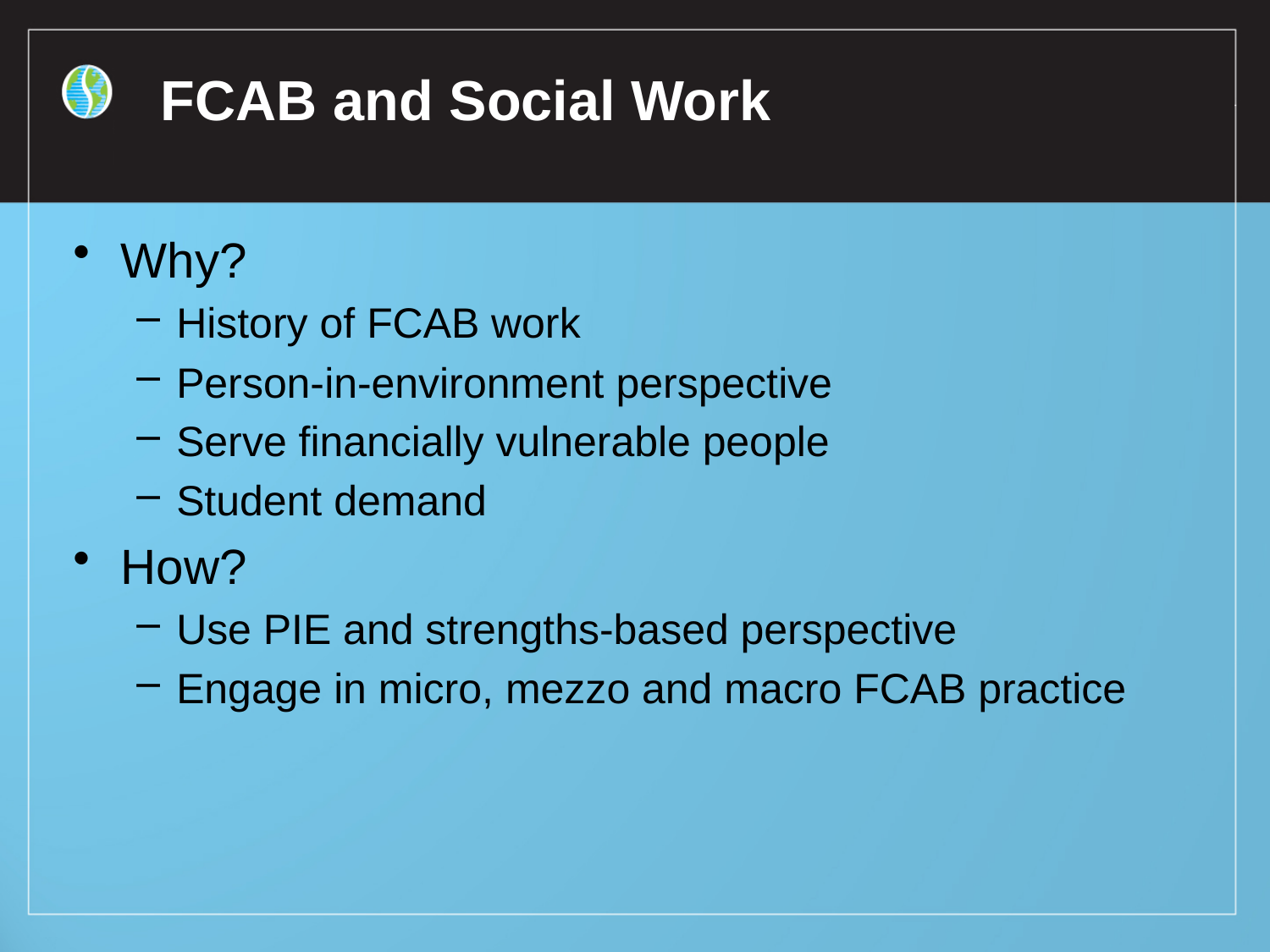

# FCAB and Social Work
Why?
History of FCAB work
Person-in-environment perspective
Serve financially vulnerable people
Student demand
How?
Use PIE and strengths-based perspective
Engage in micro, mezzo and macro FCAB practice